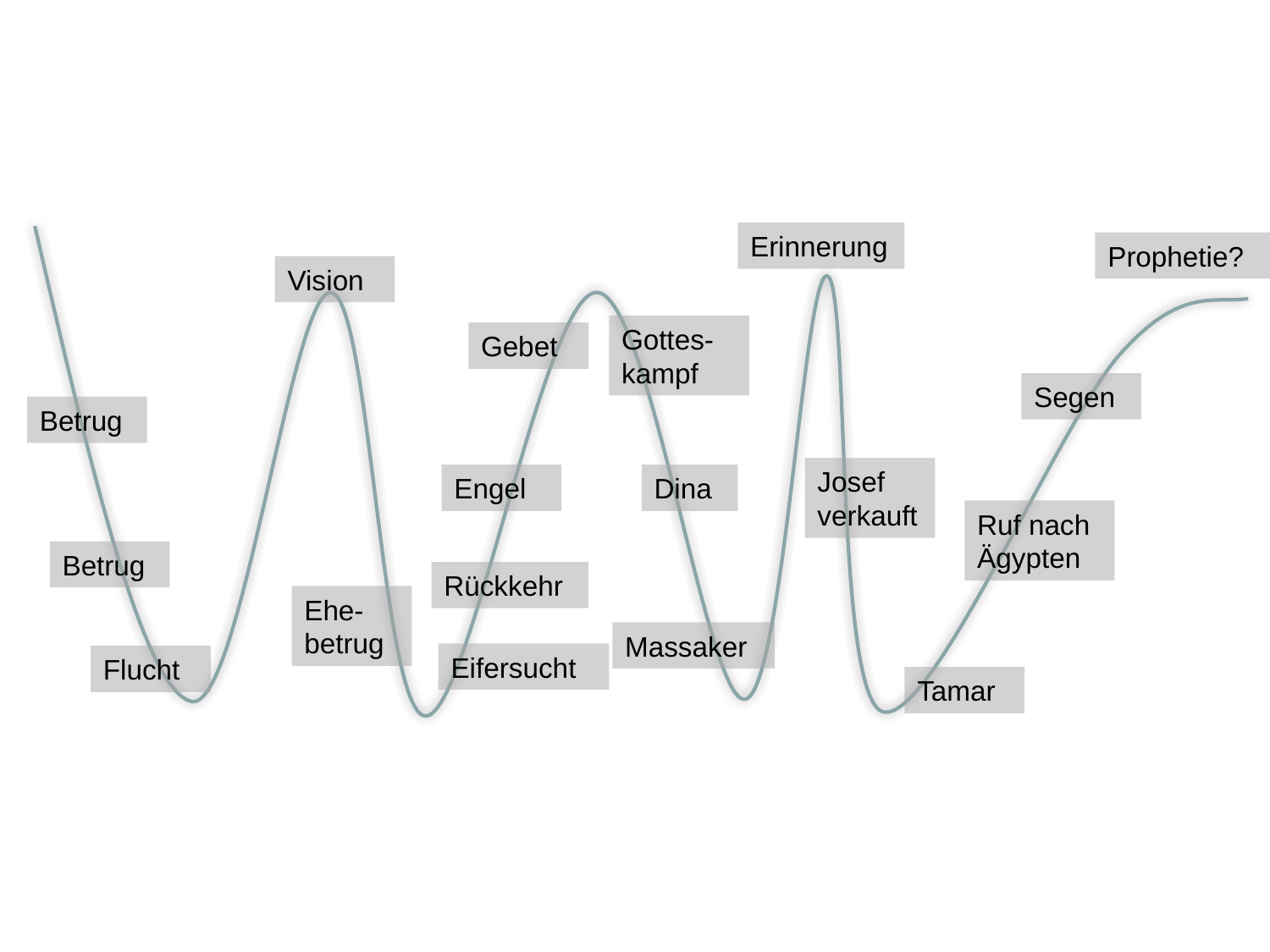

Erinnerung

Prophetie?
Vision
Gottes-kampf
Gebet
Segen
Betrug
Josef verkauft
Engel
Dina
Ruf nach Ägypten
Betrug
Rückkehr
Ehe-betrug
Massaker
Eifersucht
Flucht
Tamar